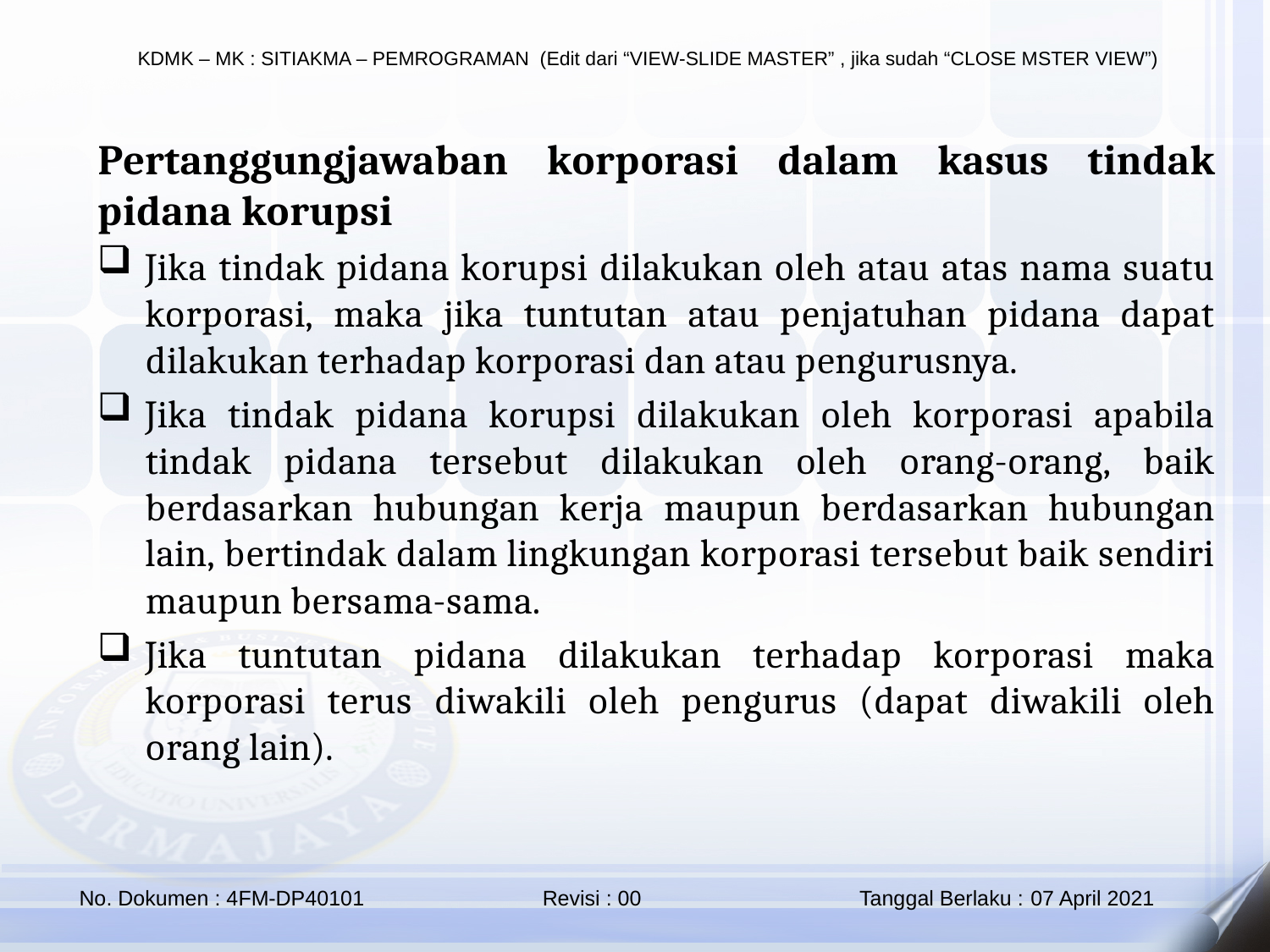

Pertanggungjawaban korporasi dalam kasus tindak pidana korupsi
Jika tindak pidana korupsi dilakukan oleh atau atas nama suatu korporasi, maka jika tuntutan atau penjatuhan pidana dapat dilakukan terhadap korporasi dan atau pengurusnya.
Jika tindak pidana korupsi dilakukan oleh korporasi apabila tindak pidana tersebut dilakukan oleh orang-orang, baik berdasarkan hubungan kerja maupun berdasarkan hubungan lain, bertindak dalam lingkungan korporasi tersebut baik sendiri maupun bersama-sama.
Jika tuntutan pidana dilakukan terhadap korporasi maka korporasi terus diwakili oleh pengurus (dapat diwakili oleh orang lain).